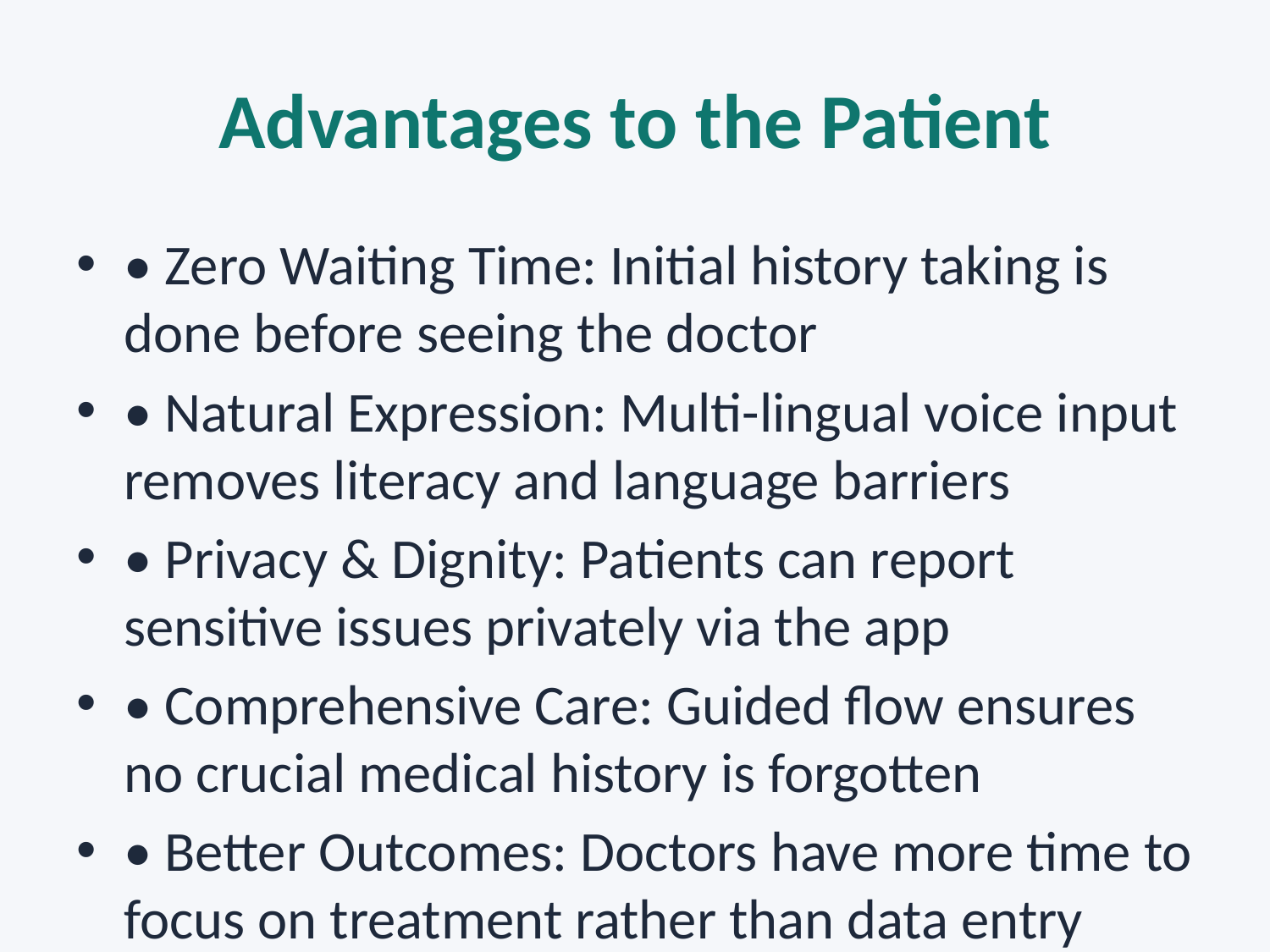

# Advantages to the Patient
• Zero Waiting Time: Initial history taking is done before seeing the doctor
• Natural Expression: Multi-lingual voice input removes literacy and language barriers
• Privacy & Dignity: Patients can report sensitive issues privately via the app
• Comprehensive Care: Guided flow ensures no crucial medical history is forgotten
• Better Outcomes: Doctors have more time to focus on treatment rather than data entry